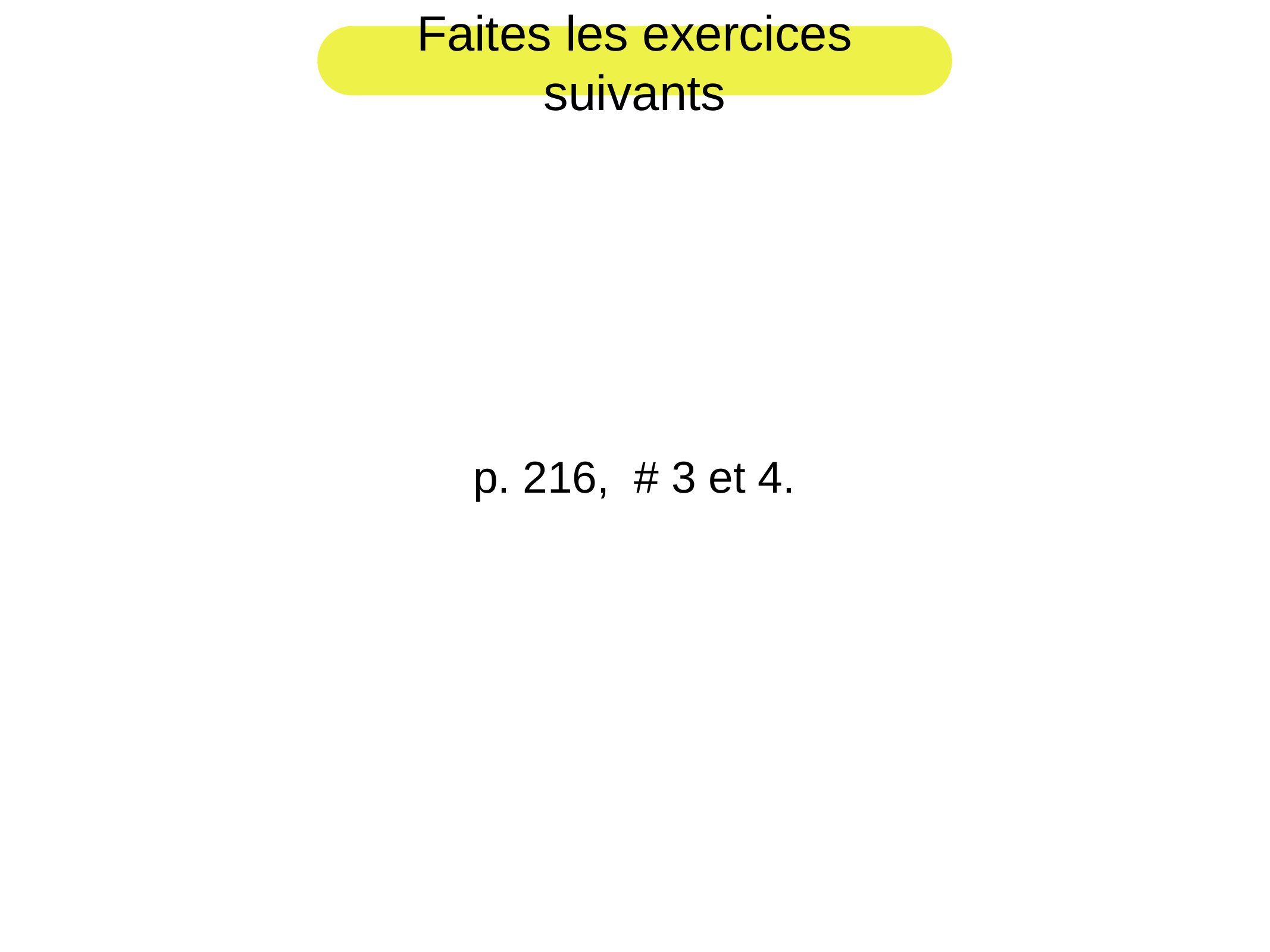

Faites les exercices suivants
p. 216,  # 3 et 4.